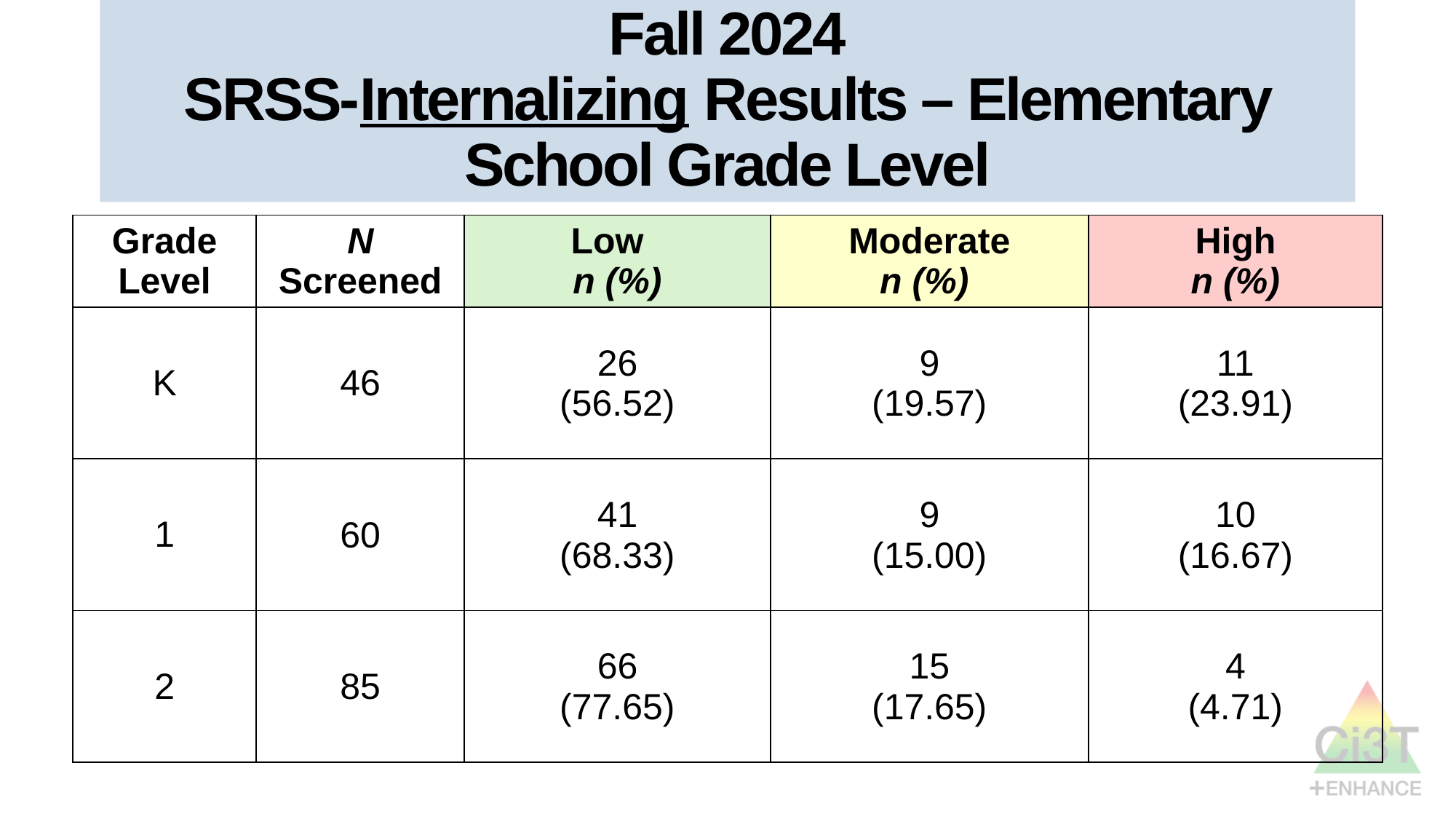

# Fall 2024 SRSS-Internalizing Results – Elementary School Grade Level
| Grade Level | N Screened | Low n (%) | Moderate n (%) | High n (%) |
| --- | --- | --- | --- | --- |
| K | 46 | 26 (56.52) | 9 (19.57) | 11 (23.91) |
| 1 | 60 | 41 (68.33) | 9 (15.00) | 10 (16.67) |
| 2 | 85 | 66 (77.65) | 15 (17.65) | 4 (4.71) |